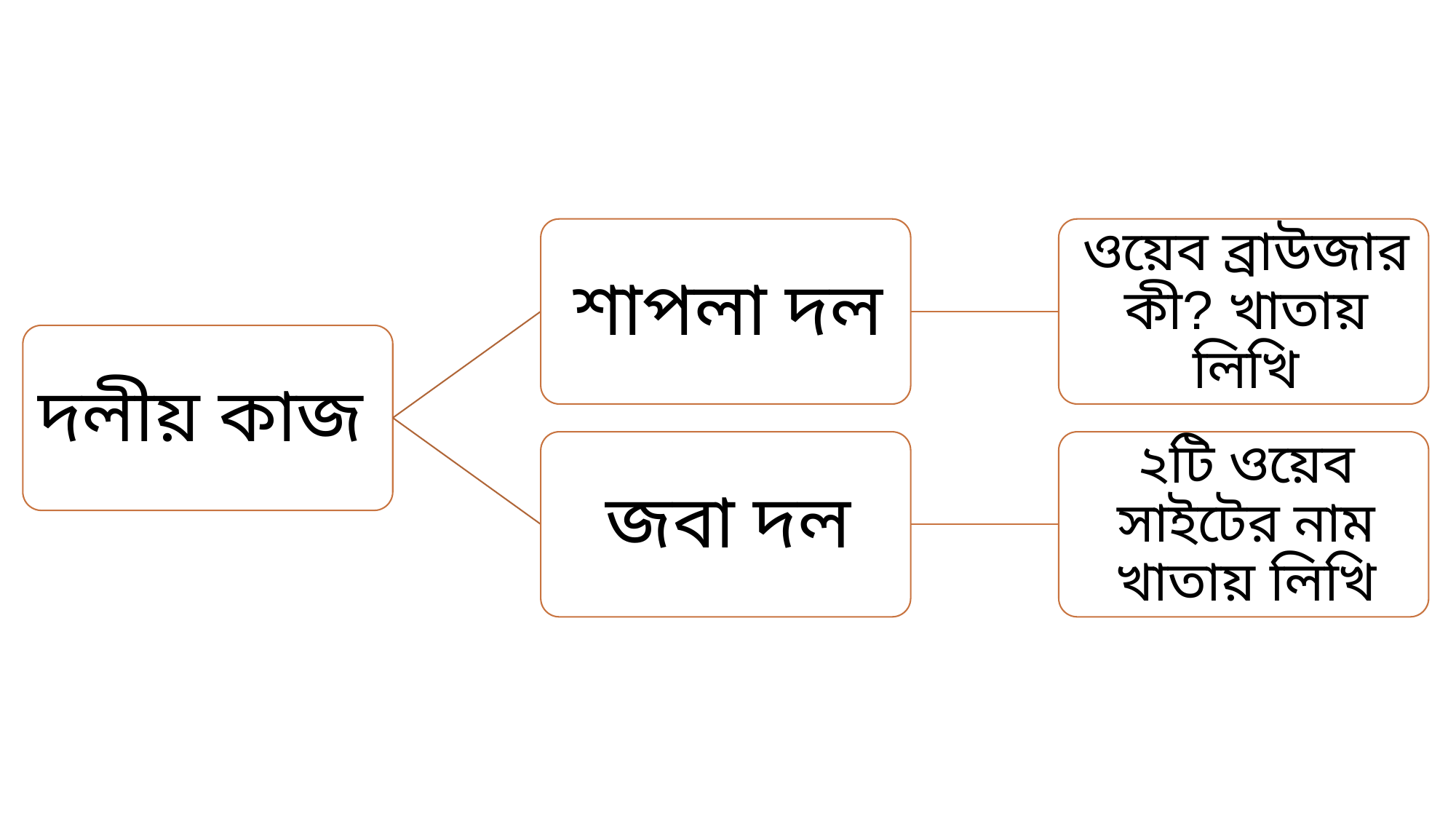

দলীয় কাজ

শাপলা দল

ওয়েব ব্রাউজার কী? খাতায় লিখি

জবা দল

২টি ওয়েব সাইটের নাম খাতায় লিখি